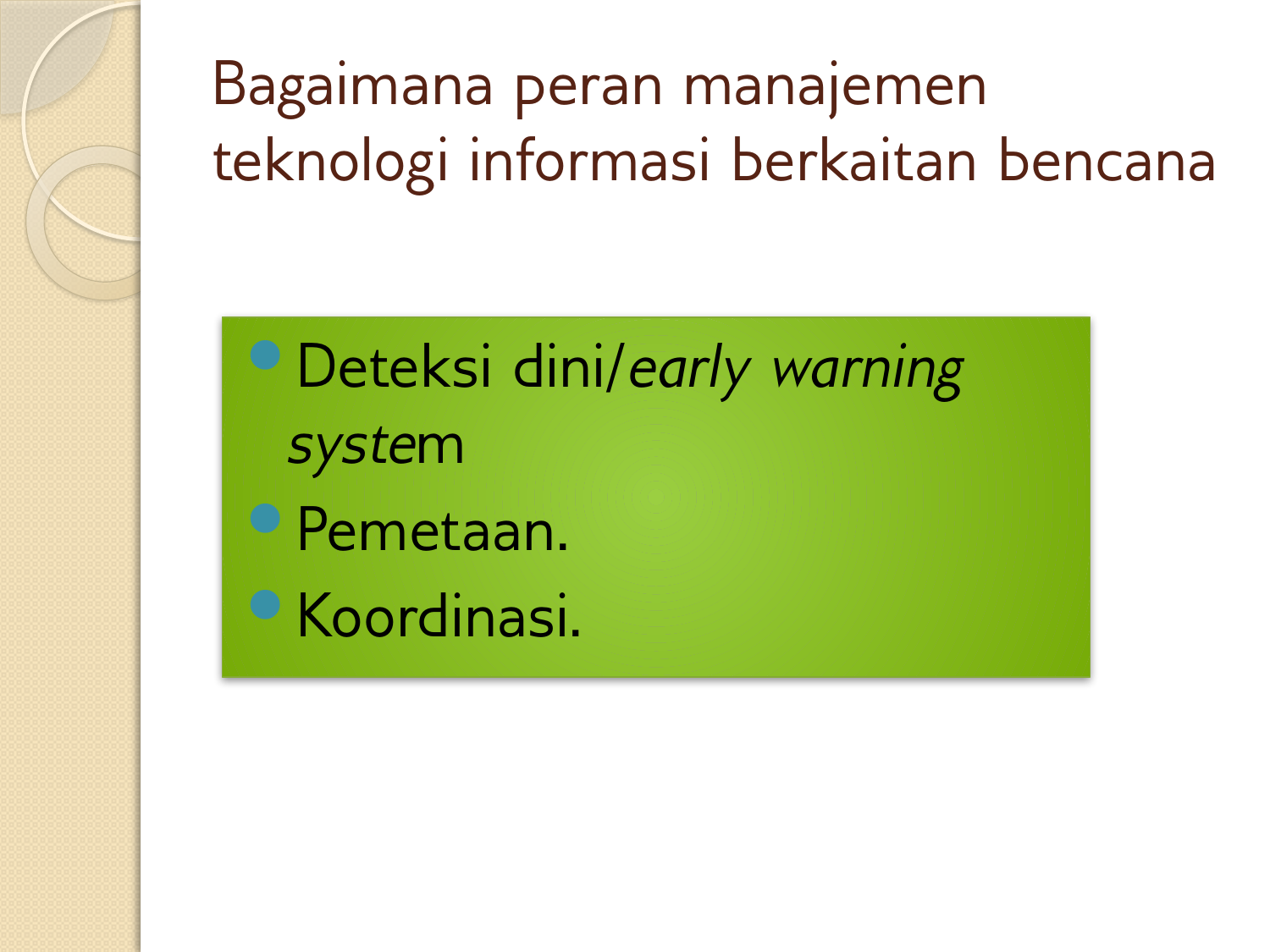

# Bagaimana peran manajemen teknologi informasi berkaitan bencana
Deteksi dini/early warning system
Pemetaan.
Koordinasi.